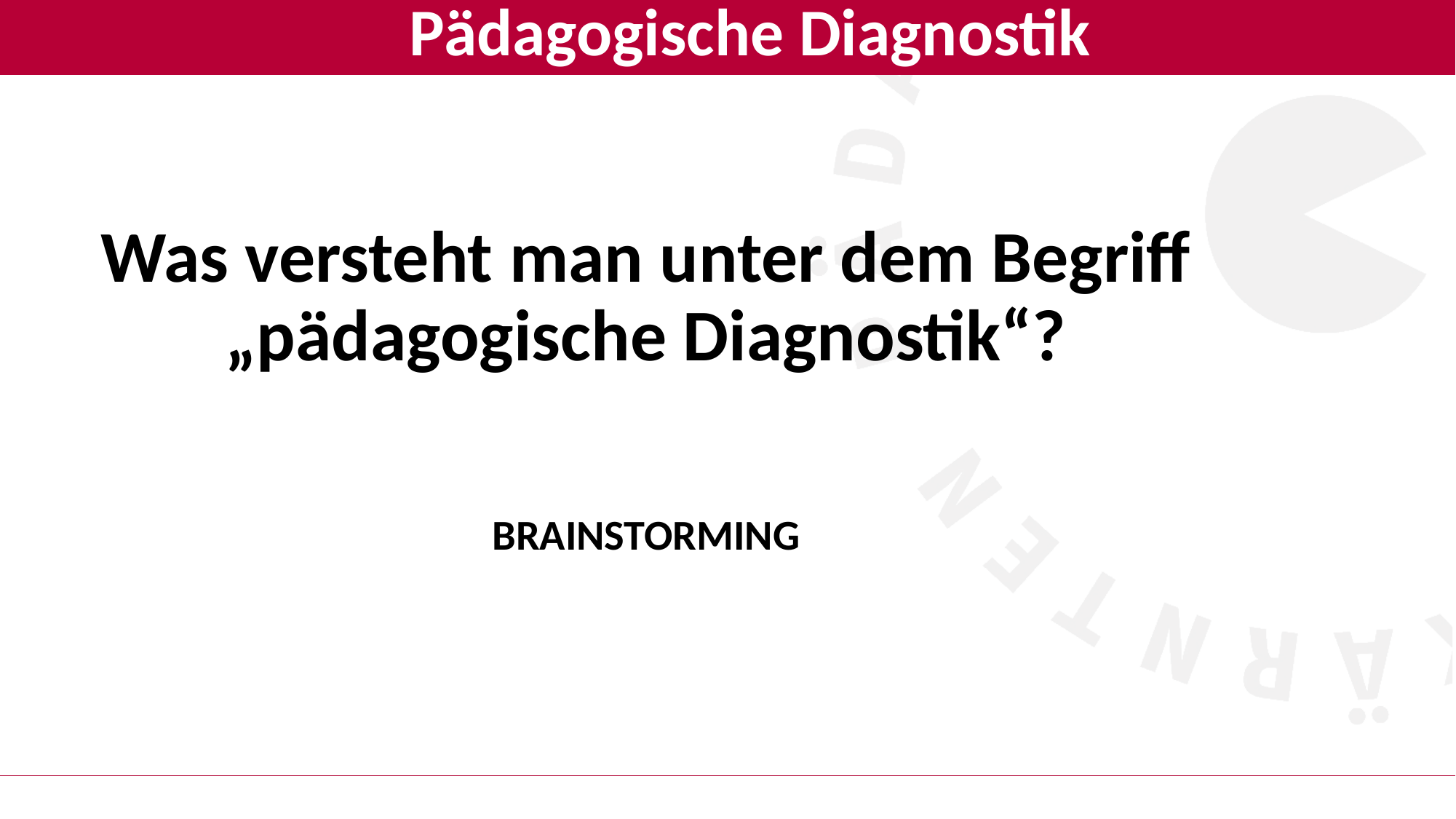

# Pädagogische Diagnostik

Was versteht man unter dem Begriff „pädagogische Diagnostik“?

BRAINSTORMING